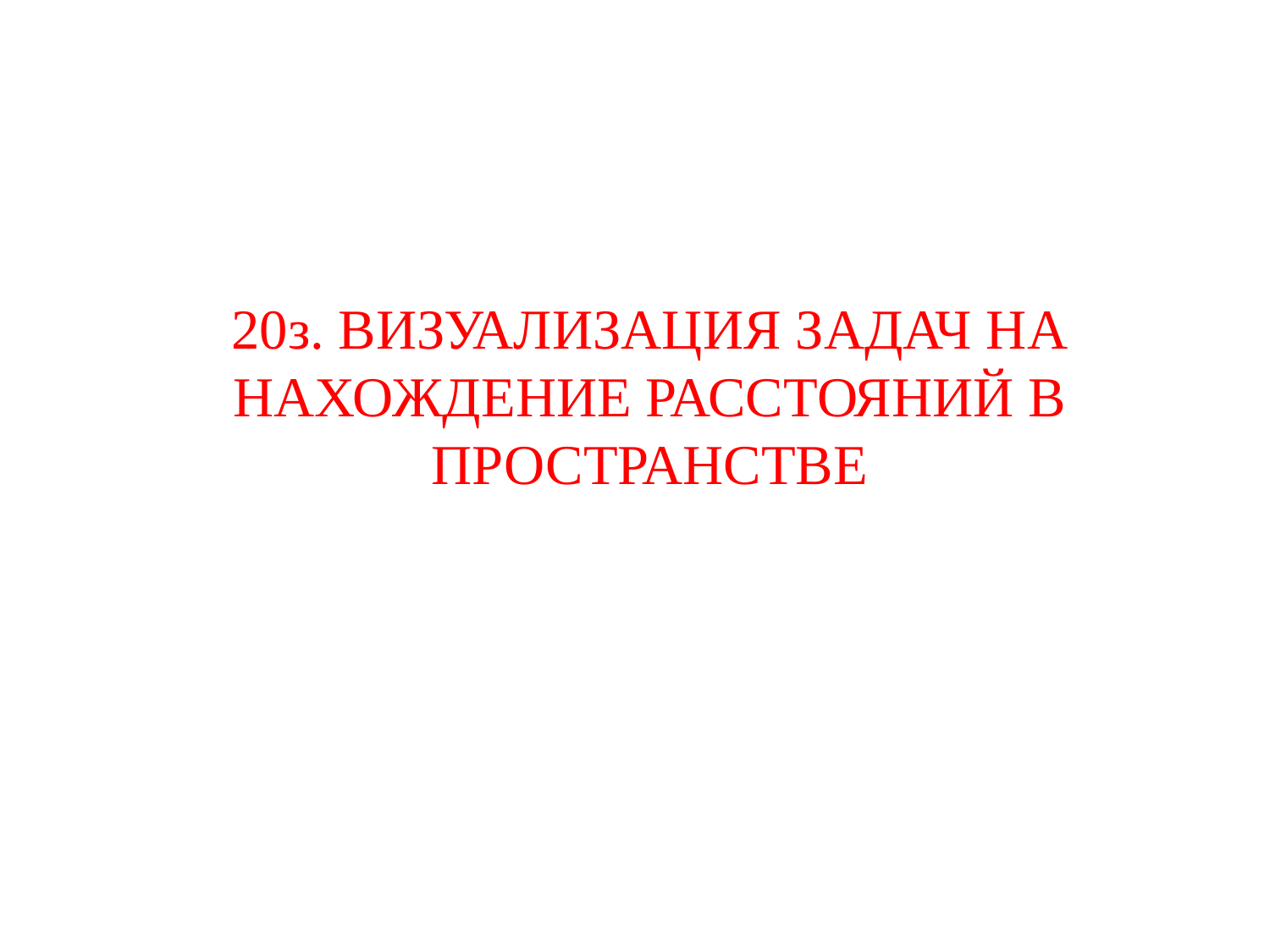

# 20з. ВИЗУАЛИЗАЦИЯ ЗАДАЧ НА НАХОЖДЕНИЕ РАССТОЯНИЙ В ПРОСТРАНСТВЕ